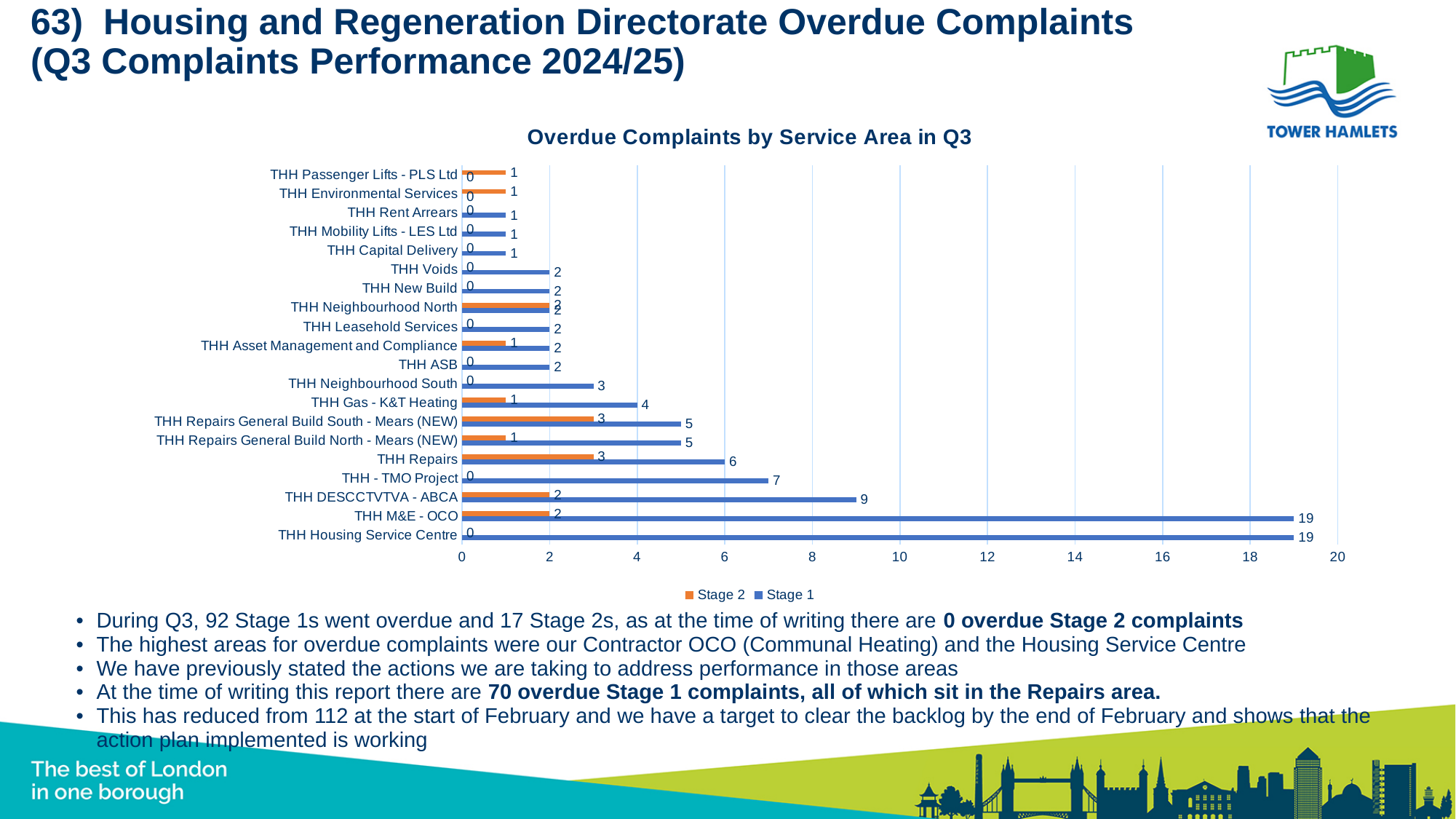

# 63)  Housing and Regeneration Directorate Overdue Complaints (Q3 Complaints Performance 2024/25)

### Chart: Overdue Complaints by Service Area in Q3

| Category | Stage 1 | Stage 2 |
|---|---|---|
| THH Housing Service Centre | 19.0 | 0.0 |
| THH M&E - OCO | 19.0 | 2.0 |
| THH DESCCTVTVA - ABCA | 9.0 | 2.0 |
| THH - TMO Project | 7.0 | 0.0 |
| THH Repairs | 6.0 | 3.0 |
| THH Repairs General Build North - Mears (NEW) | 5.0 | 1.0 |
| THH Repairs General Build South - Mears (NEW) | 5.0 | 3.0 |
| THH Gas - K&T Heating | 4.0 | 1.0 |
| THH Neighbourhood South | 3.0 | 0.0 |
| THH ASB | 2.0 | 0.0 |
| THH Asset Management and Compliance | 2.0 | 1.0 |
| THH Leasehold Services | 2.0 | 0.0 |
| THH Neighbourhood North | 2.0 | 2.0 |
| THH New Build | 2.0 | 0.0 |
| THH Voids | 2.0 | 0.0 |
| THH Capital Delivery | 1.0 | 0.0 |
| THH Mobility Lifts - LES Ltd | 1.0 | 0.0 |
| THH Rent Arrears | 1.0 | 0.0 |
| THH Environmental Services | 0.0 | 1.0 |
| THH Passenger Lifts - PLS Ltd | 0.0 | 1.0 |
| During Q3, 92 Stage 1s went overdue and 17 Stage 2s, as at the time of writing there are 0 overdue Stage 2 complaints The highest areas for overdue complaints were our Contractor OCO (Communal Heating) and the Housing Service Centre We have previously stated the actions we are taking to address performance in those areas At the time of writing this report there are 70 overdue Stage 1 complaints, all of which sit in the Repairs area. This has reduced from 112 at the start of February and we have a target to clear the backlog by the end of February and shows that the action plan implemented is working |
| --- |